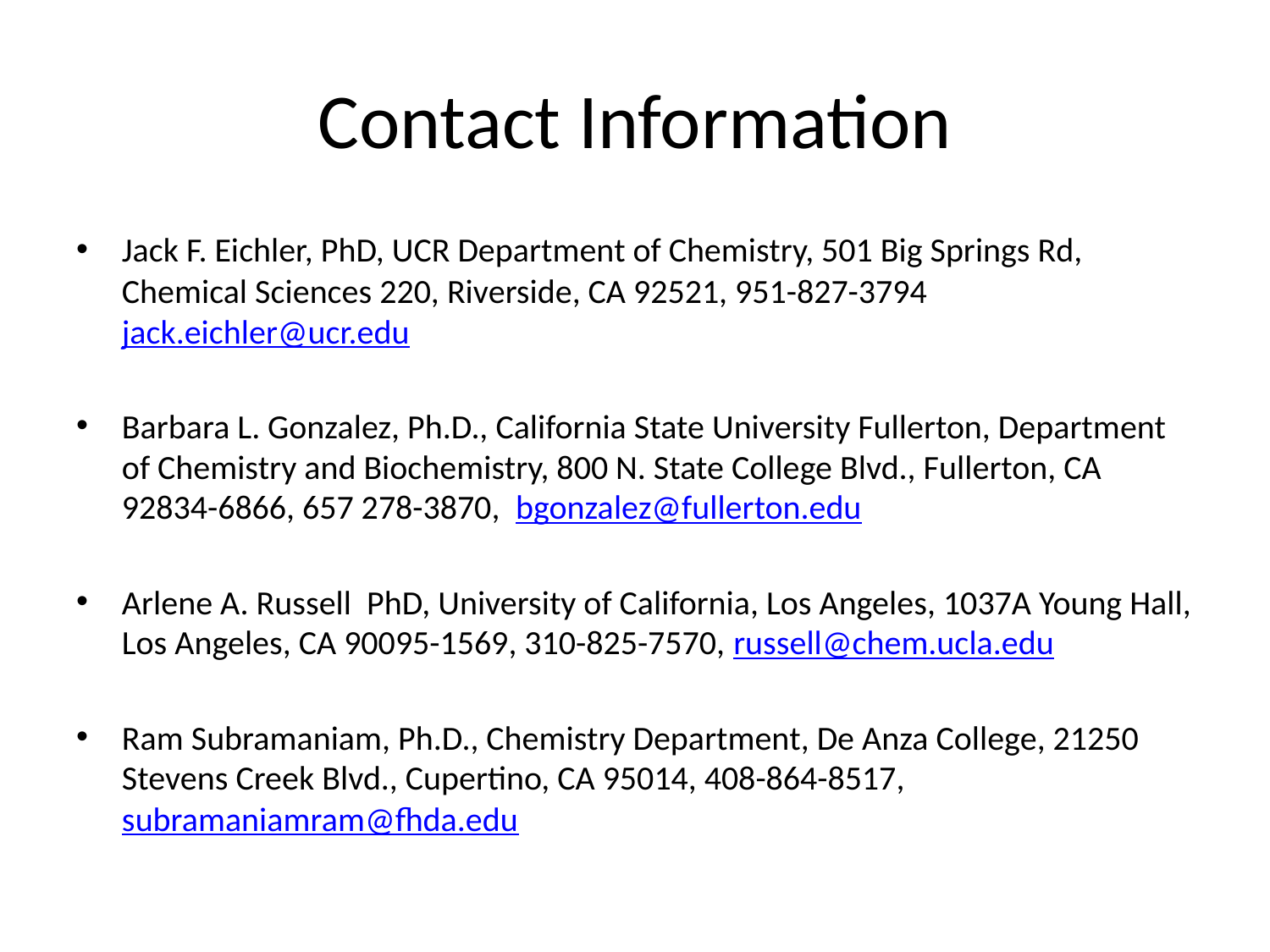

# Contact Information
Jack F. Eichler, PhD, UCR Department of Chemistry, 501 Big Springs Rd, Chemical Sciences 220, Riverside, CA 92521, 951-827-3794 jack.eichler@ucr.edu

Barbara L. Gonzalez, Ph.D., California State University Fullerton, Department of Chemistry and Biochemistry, 800 N. State College Blvd., Fullerton, CA  92834-6866, 657 278-3870,  bgonzalez@fullerton.edu

Arlene A. Russell  PhD, University of California, Los Angeles, 1037A Young Hall, Los Angeles, CA 90095-1569, 310-825-7570, russell@chem.ucla.edu

Ram Subramaniam, Ph.D., Chemistry Department, De Anza College, 21250 Stevens Creek Blvd., Cupertino, CA 95014, 408-864-8517, subramaniamram@fhda.edu